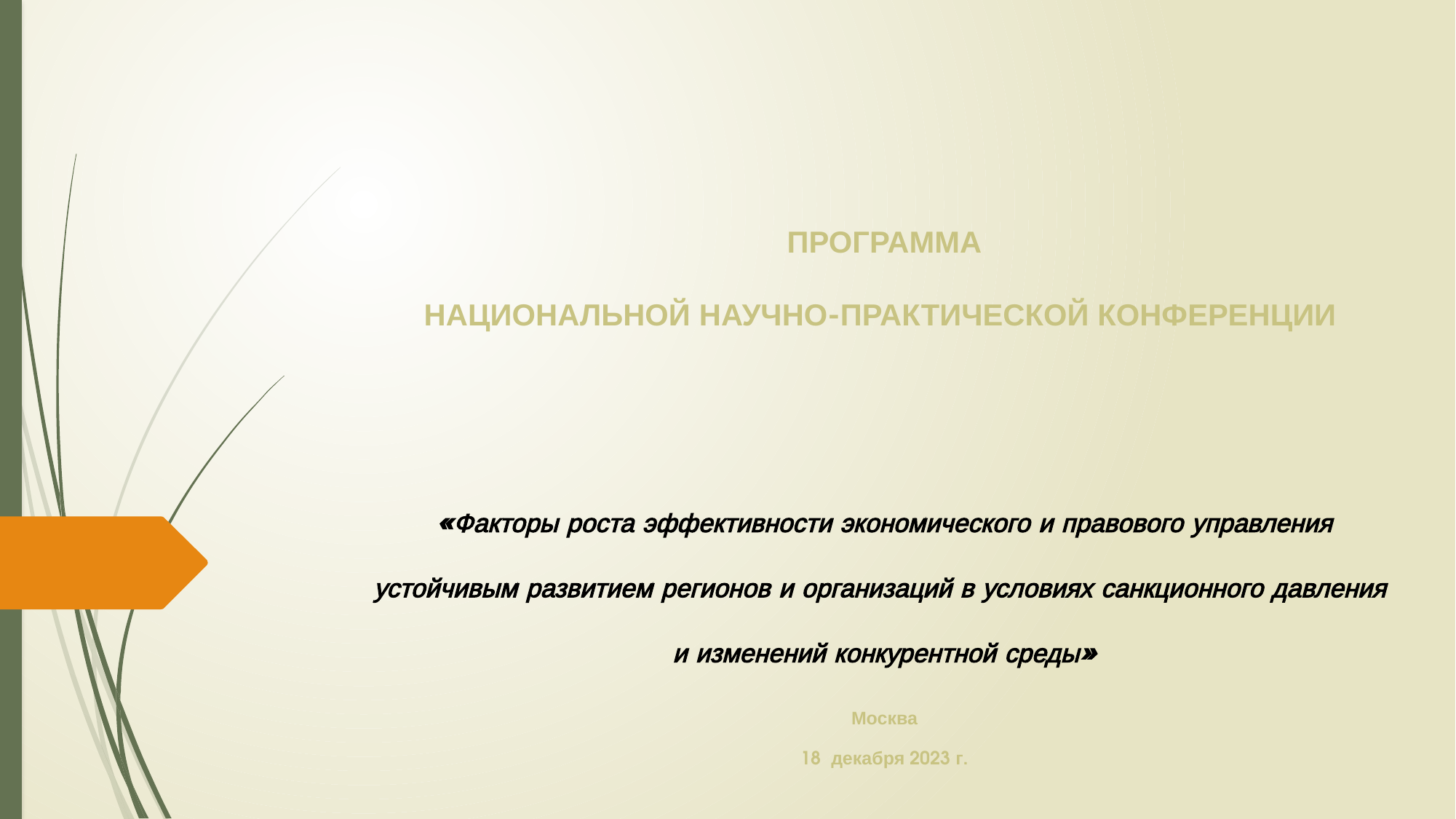

# ПРОГРАММА НАЦИОНАЛЬНОЙ НАУЧНО-ПРАКТИЧЕСКОЙ КОНФЕРЕНЦИИ
«Факторы роста эффективности экономического и правового управления устойчивым развитием регионов и организаций в условиях санкционного давления  и изменений конкурентной среды»

Москва

18  декабря 2023 г.